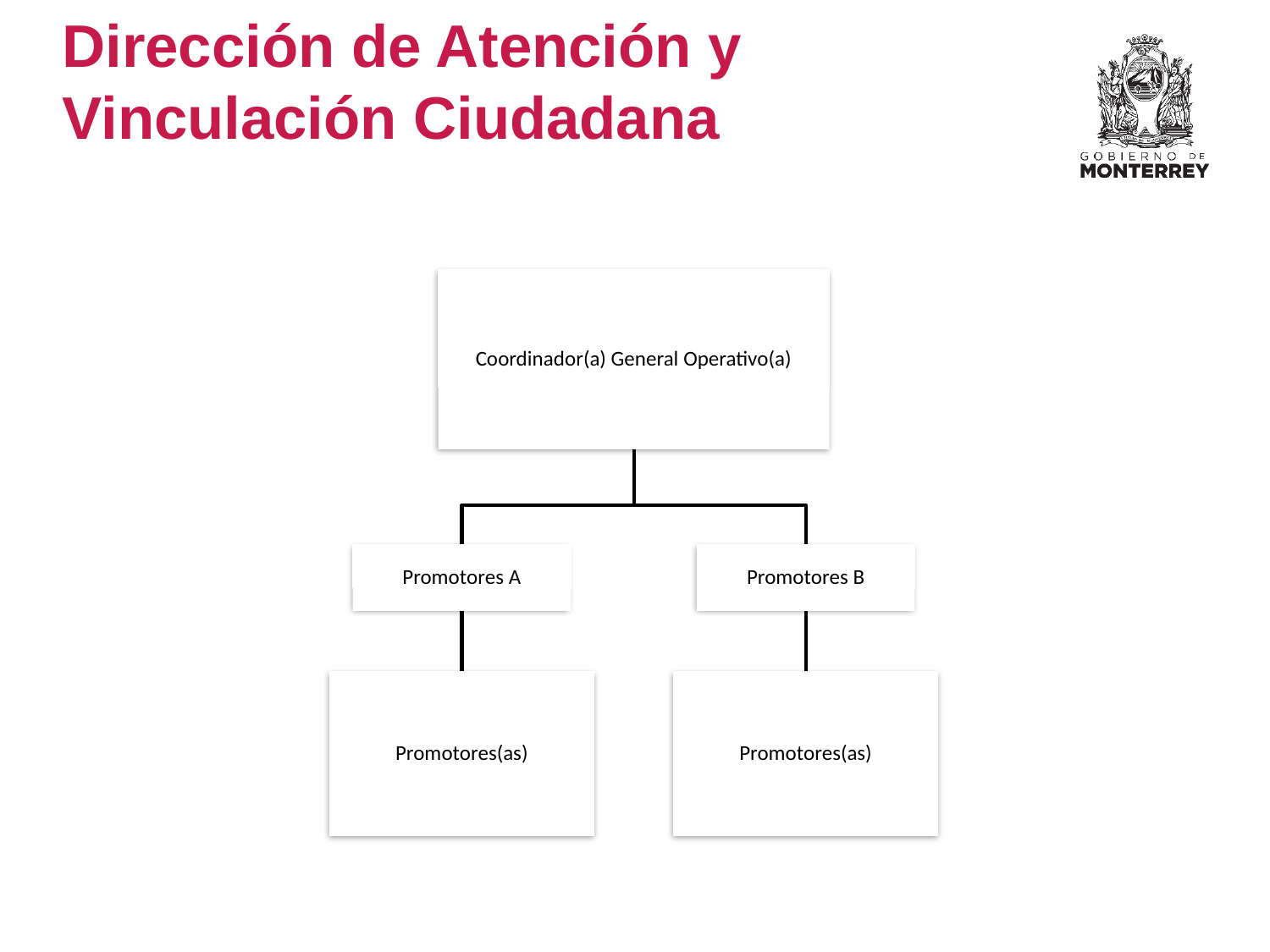

Dirección de Atención y Vinculación Ciudadana
Coordinador(a) General Operativo(a)
Promotores A
Promotores(as)
Promotores B
Promotores(as)